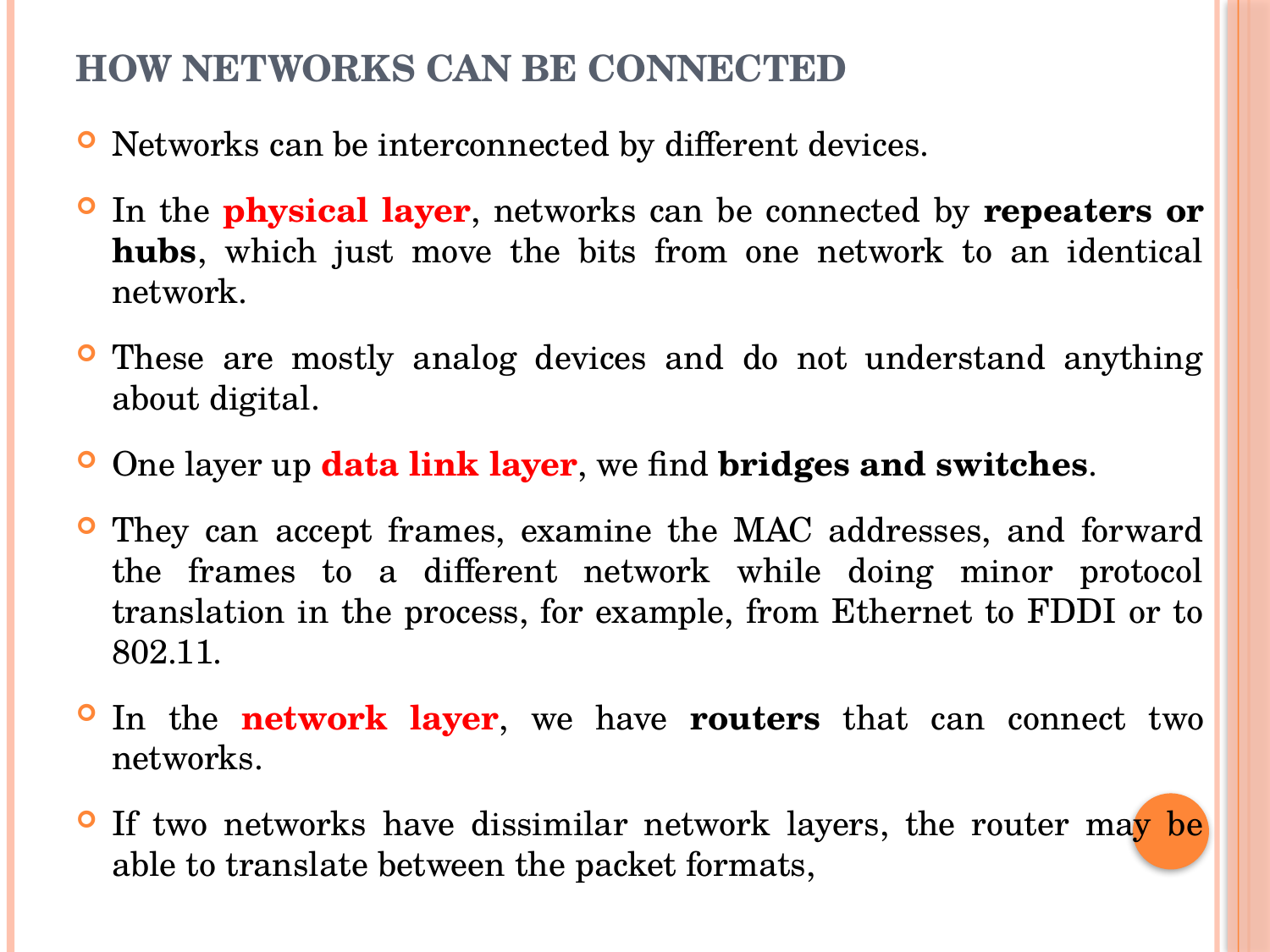

# How Networks Can Be Connected
Networks can be interconnected by different devices.
In the physical layer, networks can be connected by repeaters or hubs, which just move the bits from one network to an identical network.
These are mostly analog devices and do not understand anything about digital.
One layer up data link layer, we find bridges and switches.
They can accept frames, examine the MAC addresses, and forward the frames to a different network while doing minor protocol translation in the process, for example, from Ethernet to FDDI or to 802.11.
In the network layer, we have routers that can connect two networks.
If two networks have dissimilar network layers, the router may be able to translate between the packet formats,